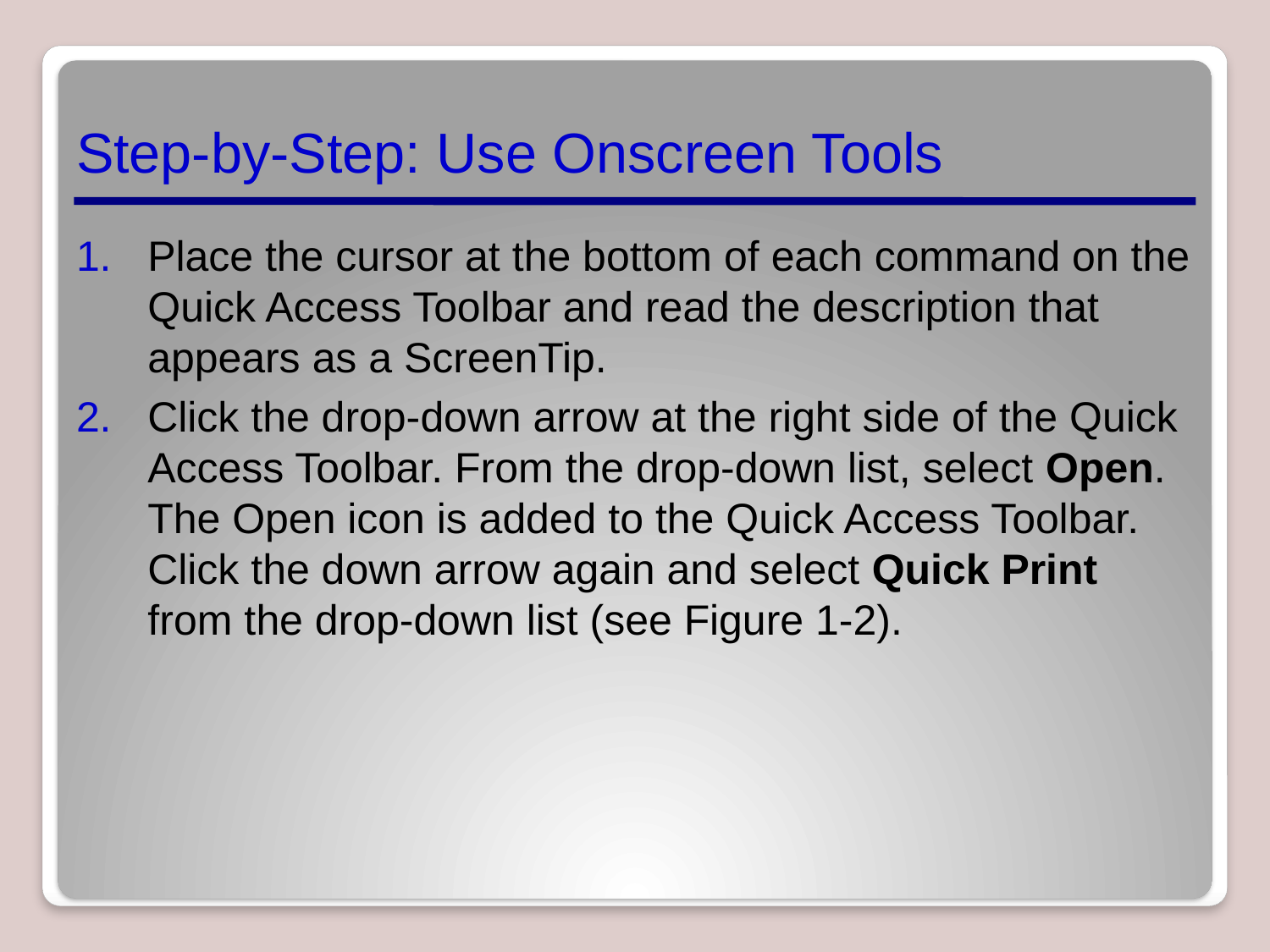

# Step-by-Step: Use Onscreen Tools
Place the cursor at the bottom of each command on the Quick Access Toolbar and read the description that appears as a ScreenTip.
Click the drop-down arrow at the right side of the Quick Access Toolbar. From the drop-down list, select Open. The Open icon is added to the Quick Access Toolbar. Click the down arrow again and select Quick Print from the drop-down list (see Figure 1-2).